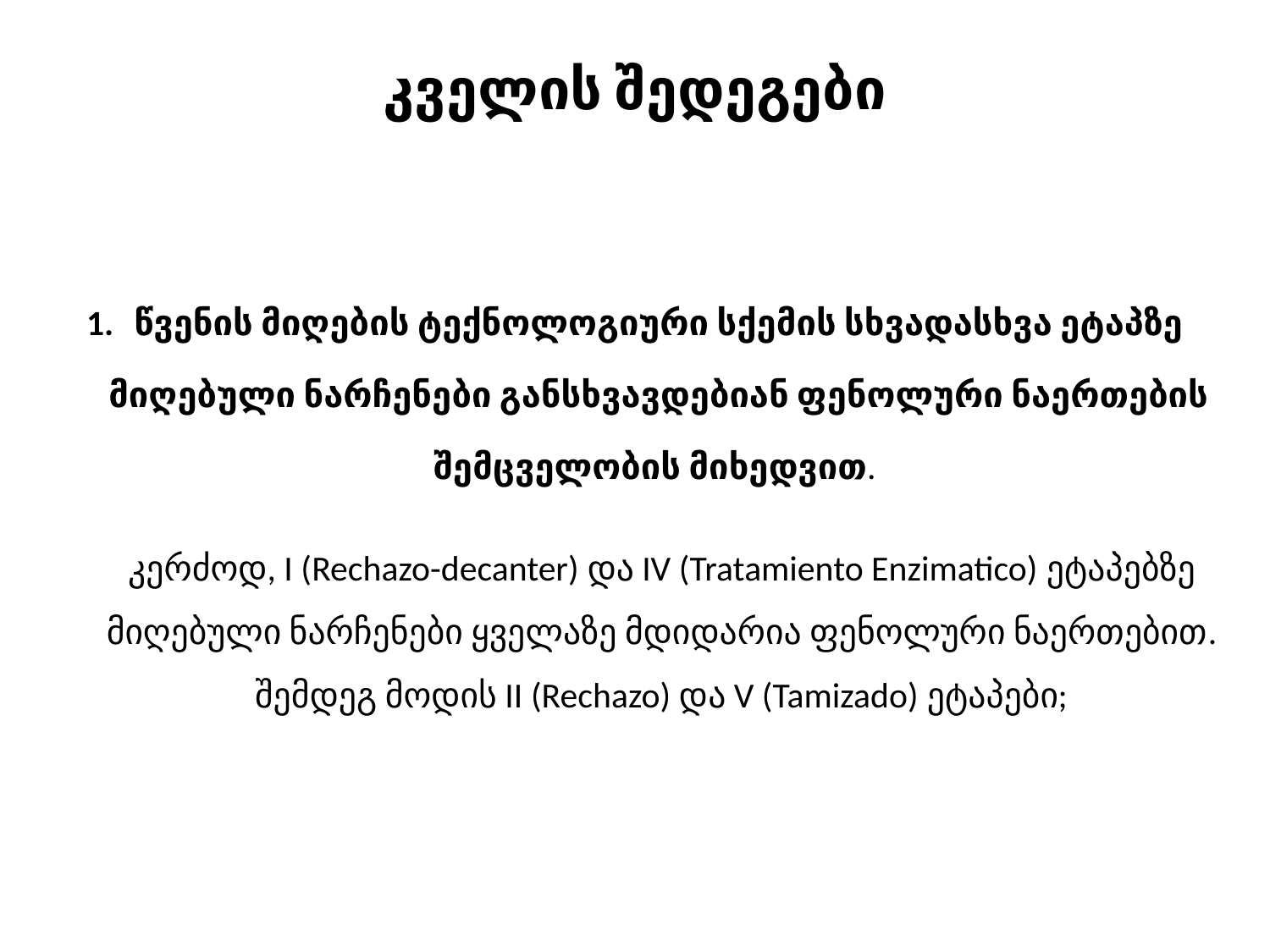

# კველის შედეგები
წვენის მიღების ტექნოლოგიური სქემის სხვადასხვა ეტაპზე მიღებული ნარჩენები განსხვავდებიან ფენოლური ნაერთების შემცველობის მიხედვით.
კერძოდ, I (Rechazo-decanter) და IV (Tratamiento Enzimatico) ეტაპებზე მიღებული ნარჩენები ყველაზე მდიდარია ფენოლური ნაერთებით. შემდეგ მოდის II (Rechazo) და V (Tamizado) ეტაპები;